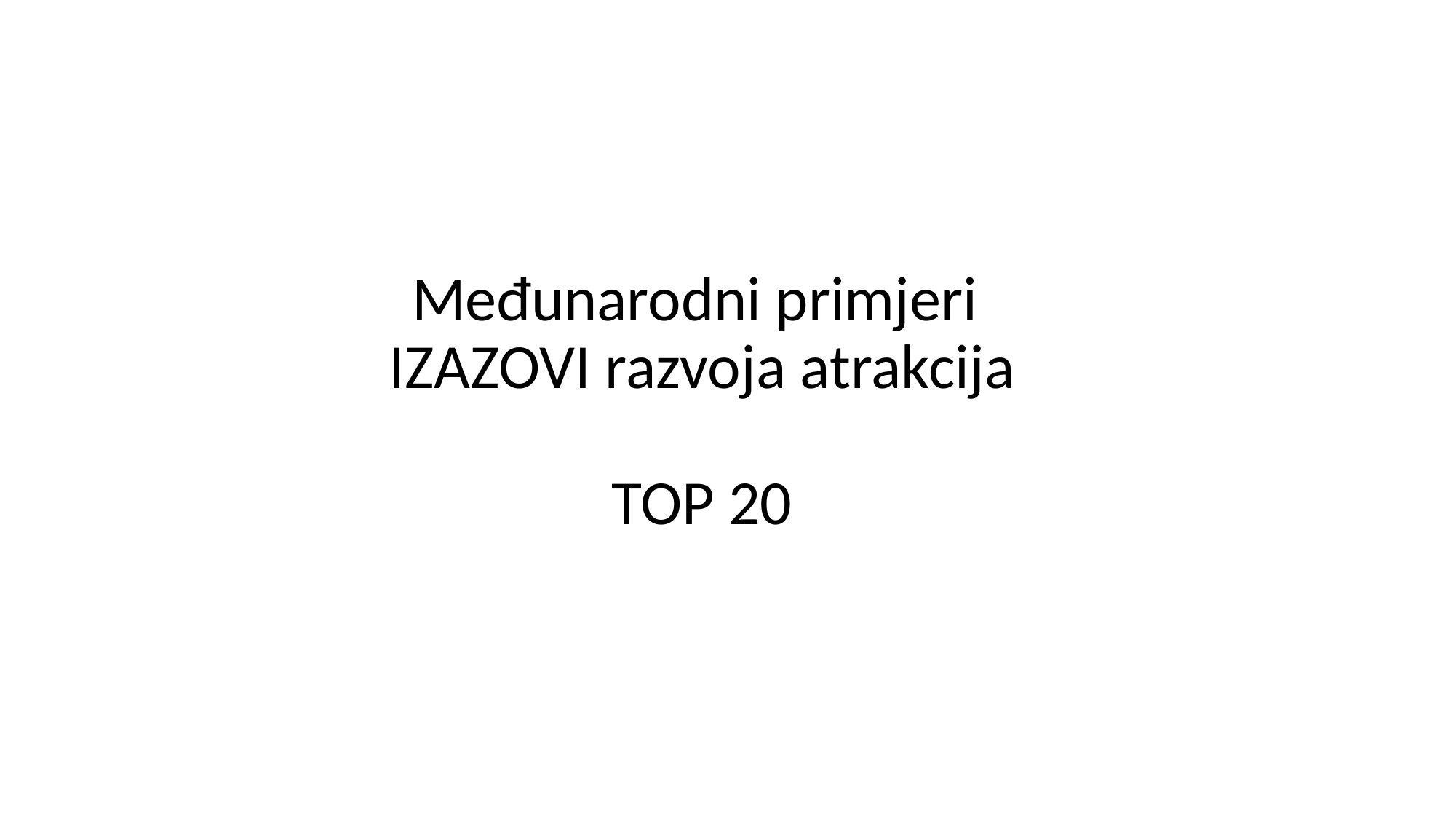

# Međunarodni primjeri IZAZOVI razvoja atrakcija TOP 20